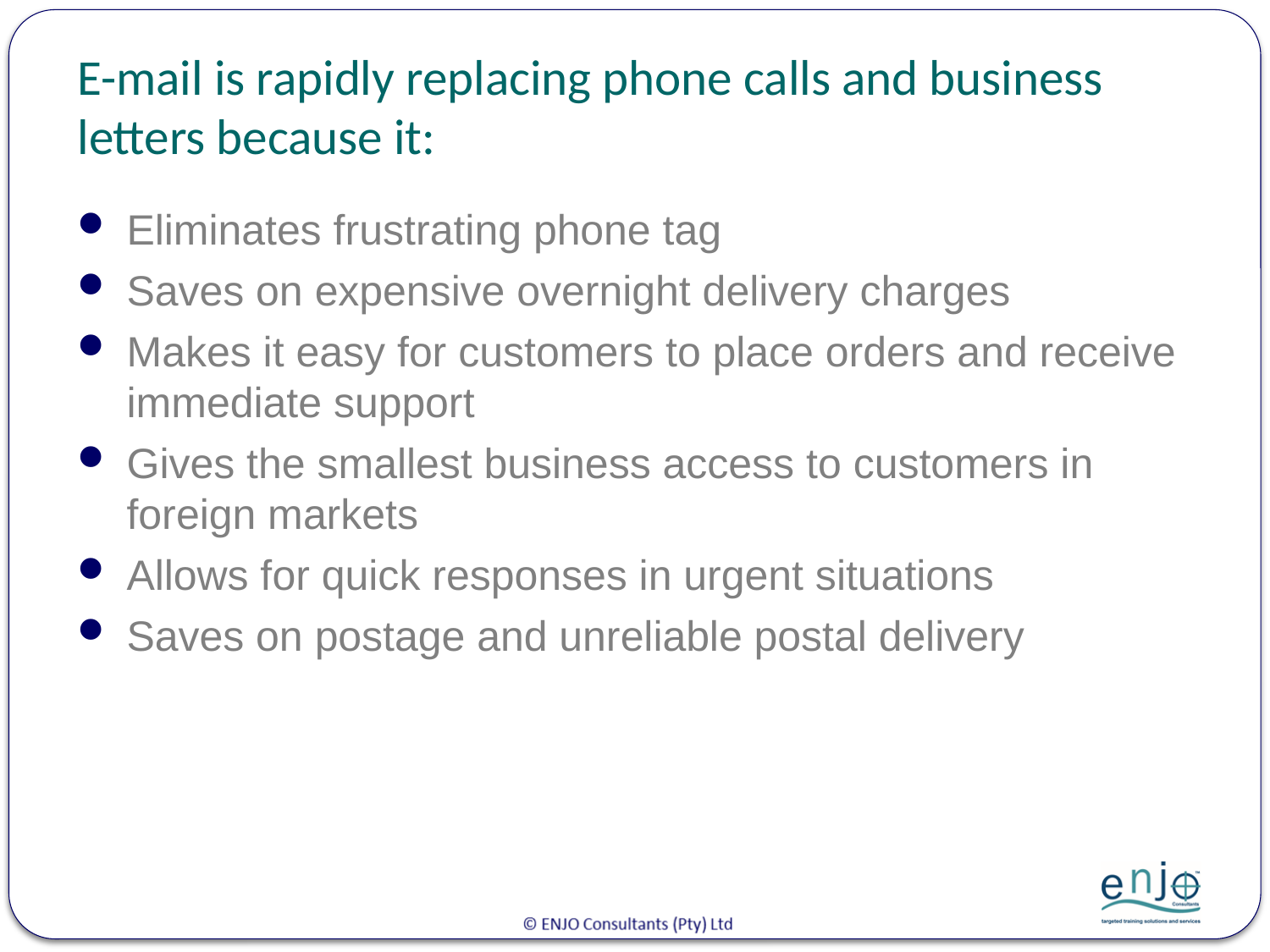

# E-mail is rapidly replacing phone calls and business letters because it:
Eliminates frustrating phone tag
Saves on expensive overnight delivery charges
Makes it easy for customers to place orders and receive immediate support
Gives the smallest business access to customers in foreign markets
Allows for quick responses in urgent situations
Saves on postage and unreliable postal delivery